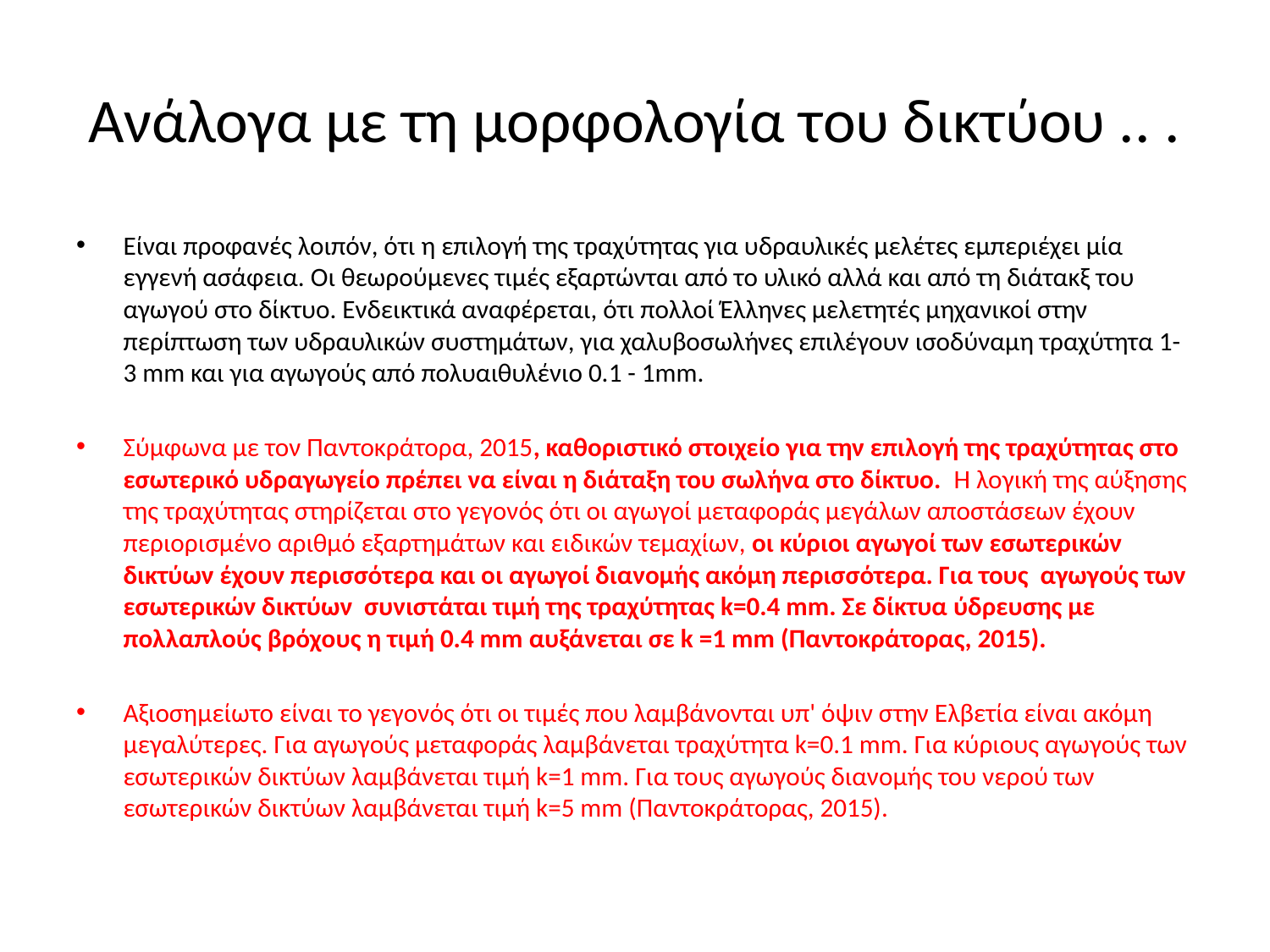

# Ανάλογα με τη μορφολογία του δικτύου .. .
Είναι προφανές λοιπόν, ότι η επιλογή της τραχύτητας για υδραυλικές μελέτες εμπεριέχει μία εγγενή ασάφεια. Οι θεωρούμενες τιμές εξαρτώνται από το υλικό αλλά και από τη διάτακξ του αγωγού στο δίκτυο. Ενδεικτικά αναφέρεται, ότι πολλοί Έλληνες μελετητές μηχανικοί στην περίπτωση των υδραυλικών συστημάτων, για χαλυβοσωλήνες επιλέγουν ισοδύναμη τραχύτητα 1-3 mm και για αγωγούς από πολυαιθυλένιο 0.1 - 1mm.

Σύμφωνα με τον Παντοκράτορα, 2015, καθοριστικό στοιχείο για την επιλογή της τραχύτητας στο εσωτερικό υδραγωγείο πρέπει να είναι η διάταξη του σωλήνα στο δίκτυο.  Η λογική της αύξησης της τραχύτητας στηρίζεται στο γεγονός ότι οι αγωγοί μεταφοράς μεγάλων αποστάσεων έχουν περιορισμένο αριθμό εξαρτημάτων και ειδικών τεμαχίων, οι κύριοι αγωγοί των εσωτερικών δικτύων έχουν περισσότερα και οι αγωγοί διανομής ακόμη περισσότερα. Για τους  αγωγούς των εσωτερικών δικτύων  συνιστάται τιμή της τραχύτητας k=0.4 mm. Σε δίκτυα ύδρευσης με πολλαπλούς βρόχους η τιμή 0.4 mm αυξάνεται σε k =1 mm (Παντοκράτορας, 2015).

Αξιοσημείωτο είναι το γεγονός ότι οι τιμές που λαμβάνονται υπ' όψιν στην Ελβετία είναι ακόμη μεγαλύτερες. Για αγωγούς μεταφοράς λαμβάνεται τραχύτητα k=0.1 mm. Για κύριους αγωγούς των εσωτερικών δικτύων λαμβάνεται τιμή k=1 mm. Για τους αγωγούς διανομής του νερού των εσωτερικών δικτύων λαμβάνεται τιμή k=5 mm (Παντοκράτορας, 2015).